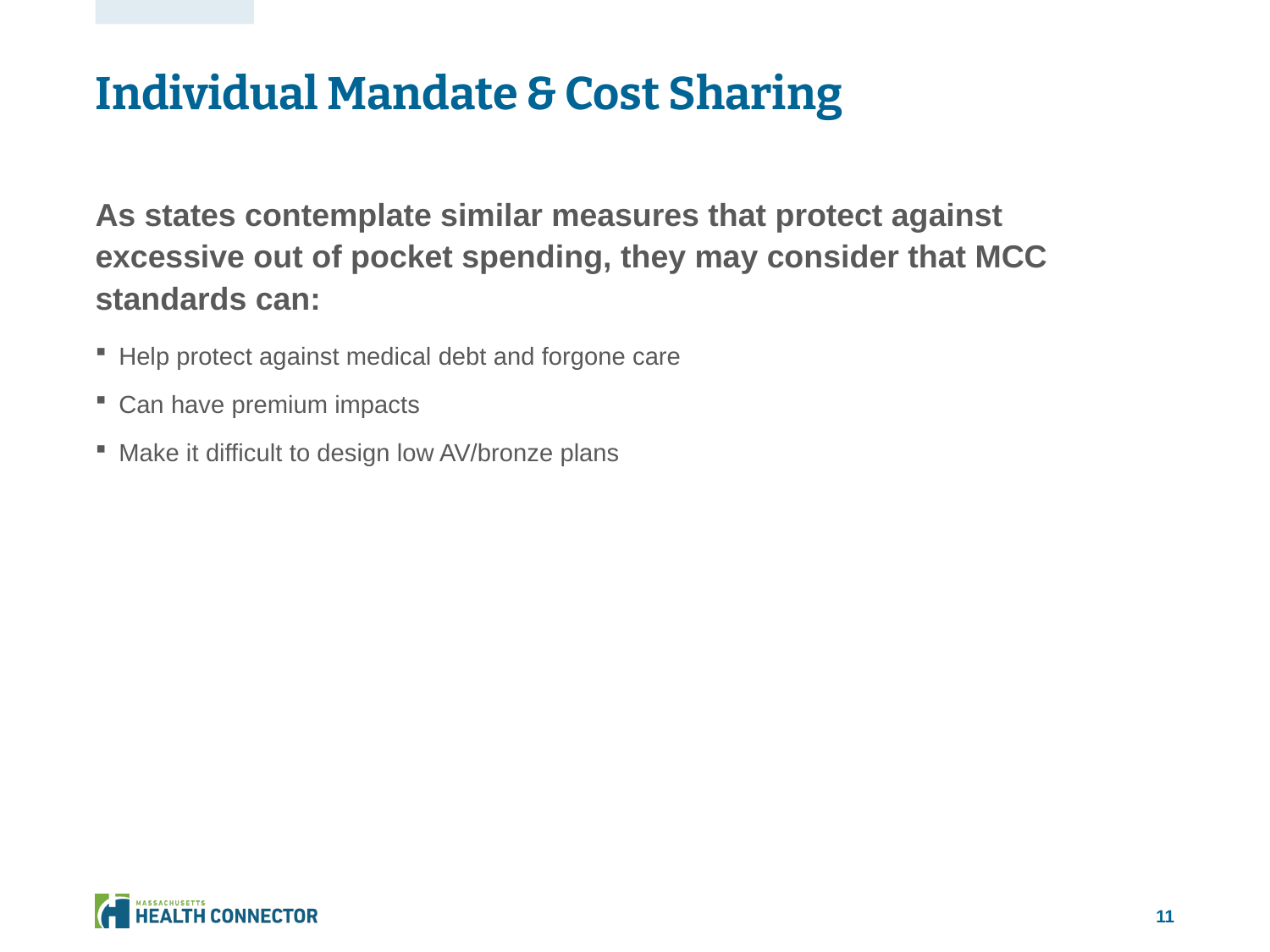

# Individual Mandate & Cost Sharing
As states contemplate similar measures that protect against excessive out of pocket spending, they may consider that MCC standards can:
Help protect against medical debt and forgone care
Can have premium impacts
Make it difficult to design low AV/bronze plans

11